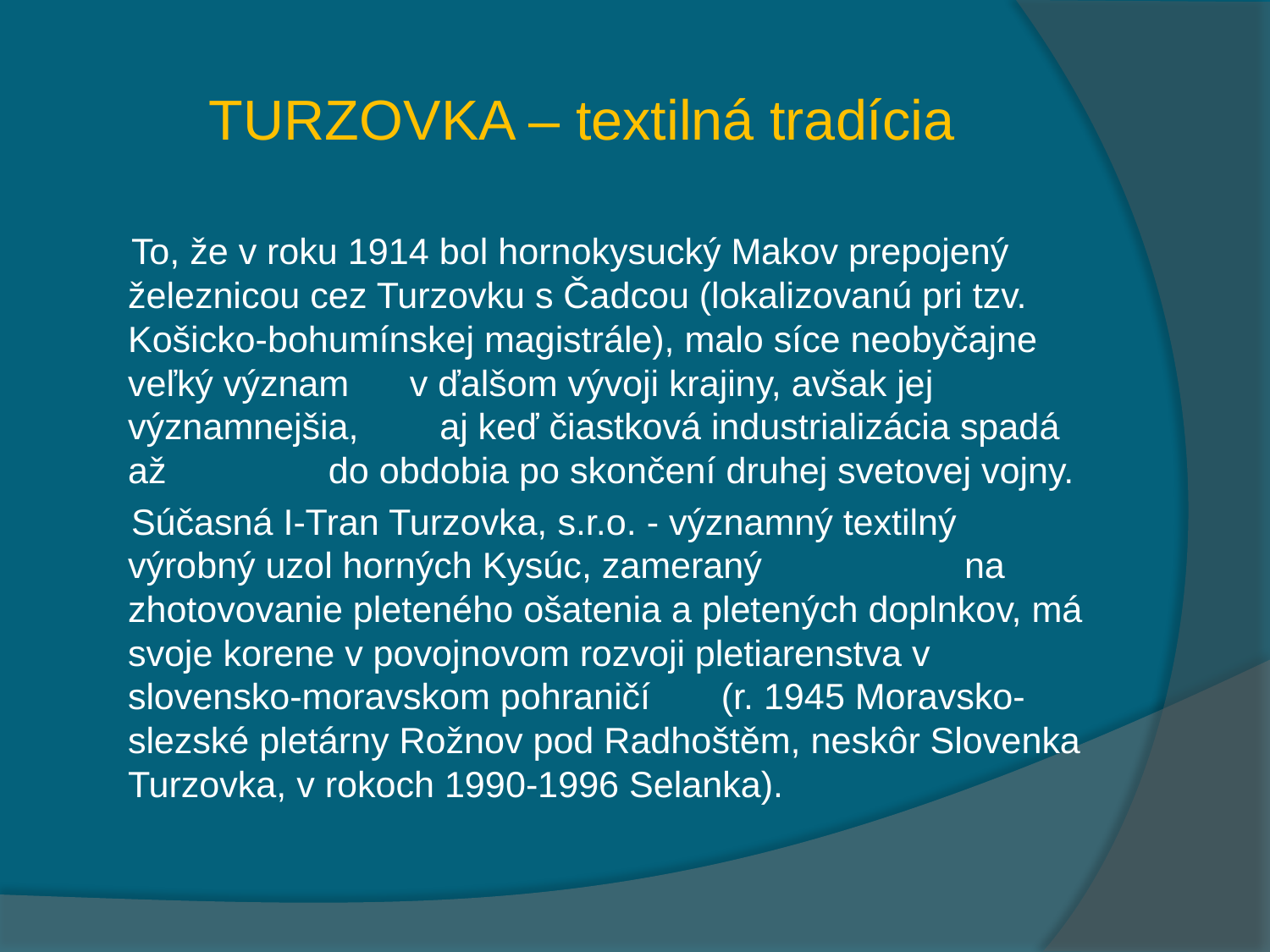

# TURZOVKA – textilná tradícia
     To, že v roku 1914 bol hornokysucký Makov prepojený železnicou cez Turzovku s Čadcou (lokalizovanú pri tzv. Košicko-bohumínskej magistrále), malo síce neobyčajne veľký význam      v ďalšom vývoji krajiny, avšak jej významnejšia,        aj keď čiastková industrializácia spadá až                do obdobia po skončení druhej svetovej vojny.
     Súčasná I-Tran Turzovka, s.r.o. - významný textilný výrobný uzol horných Kysúc, zameraný                    na zhotovovanie pleteného ošatenia a pletených doplnkov, má svoje korene v povojnovom rozvoji pletiarenstva v slovensko-moravskom pohraničí       (r. 1945 Moravsko-slezské pletárny Rožnov pod Radhoštěm, neskôr Slovenka Turzovka, v rokoch 1990-1996 Selanka).